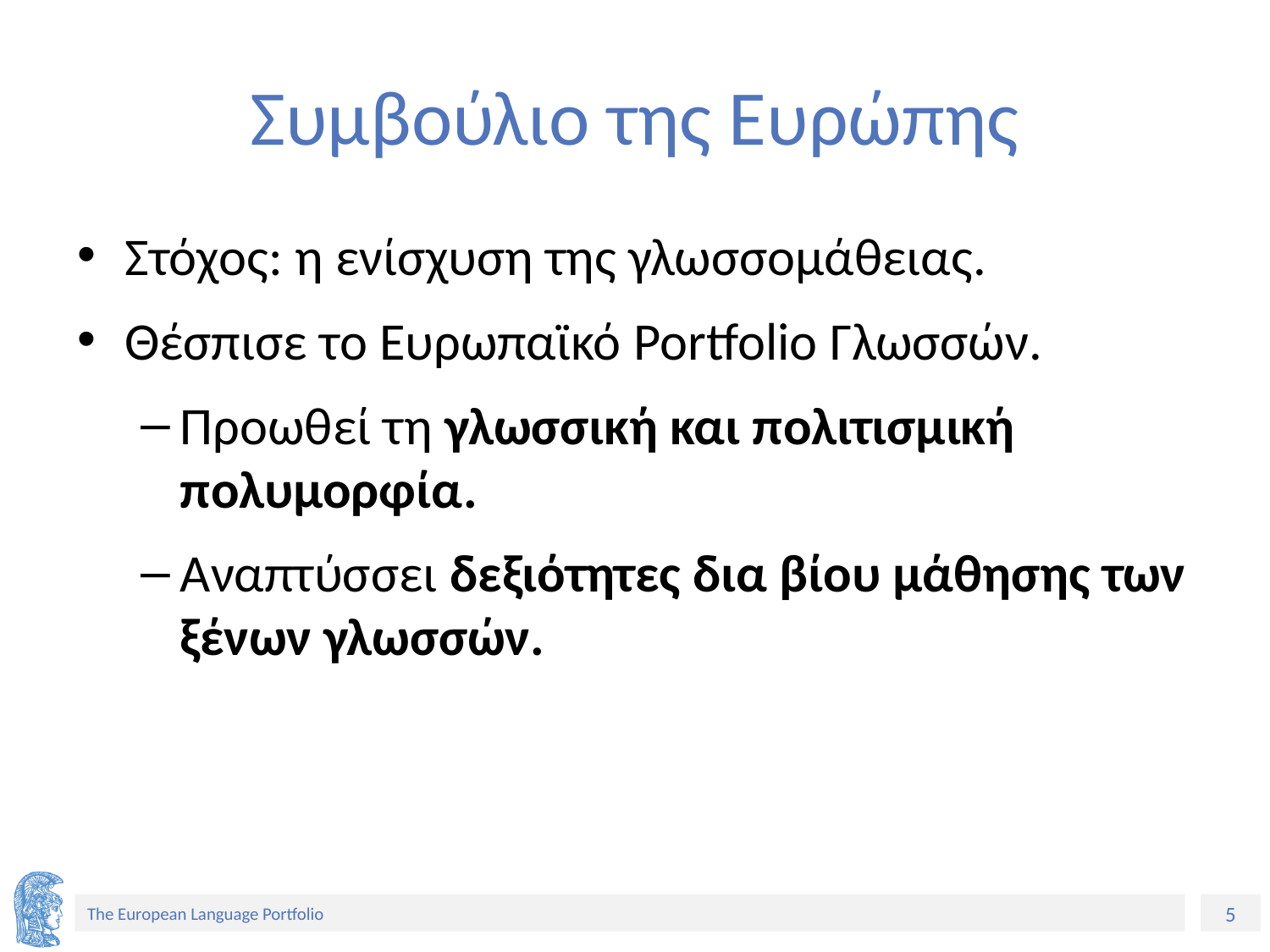

# Συμβούλιο της Ευρώπης
Στόχος: η ενίσχυση της γλωσσομάθειας.
Θέσπισε το Ευρωπαϊκό Portfolio Γλωσσών.
Προωθεί τη γλωσσική και πολιτισμική πολυμορφία.
Αναπτύσσει δεξιότητες δια βίου μάθησης των ξένων γλωσσών.